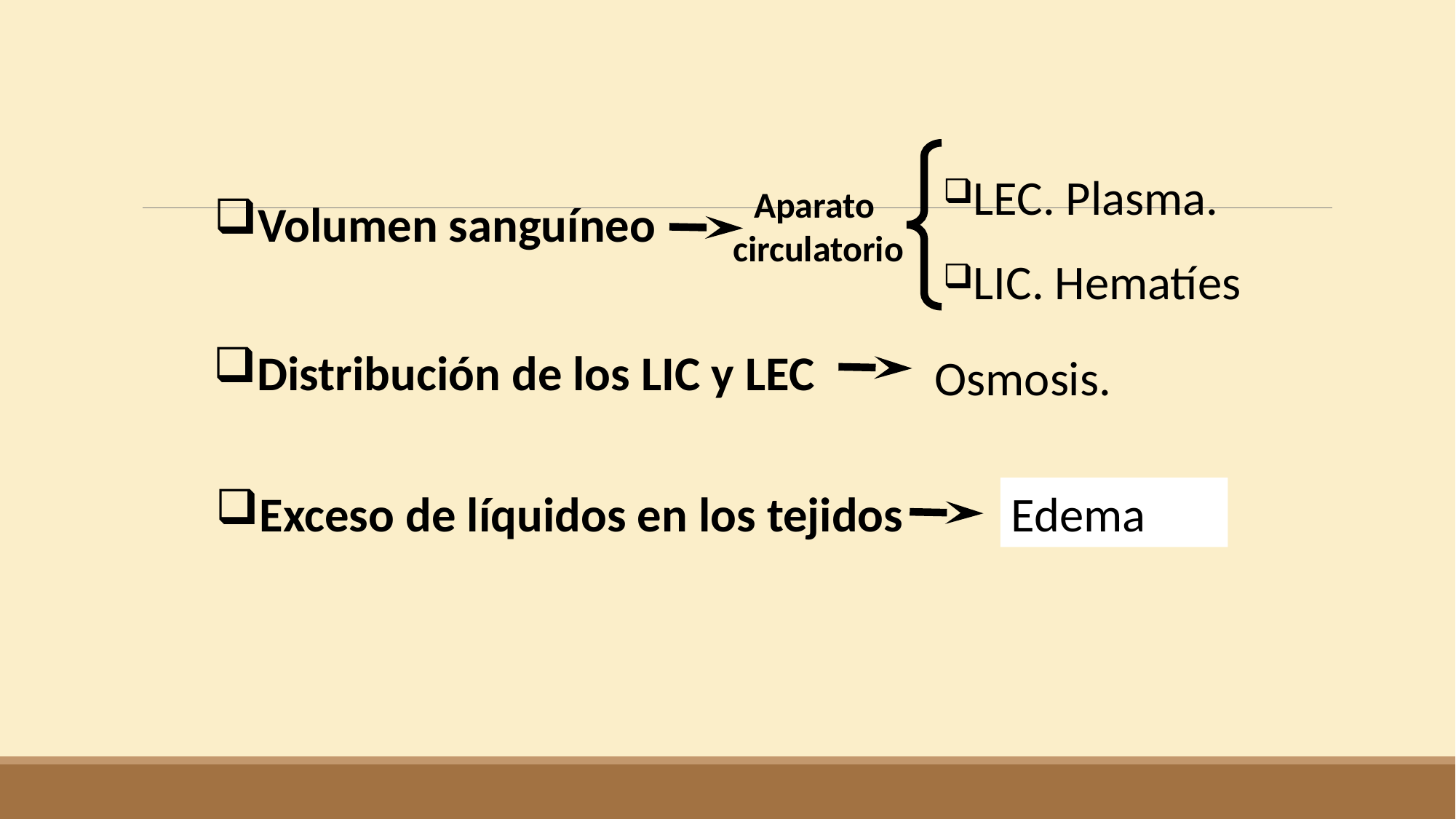

LEC. Plasma.
LIC. Hematíes
Aparato
circulatorio
Volumen sanguíneo

Distribución de los LIC y LEC
Osmosis.

Exceso de líquidos en los tejidos
Edema